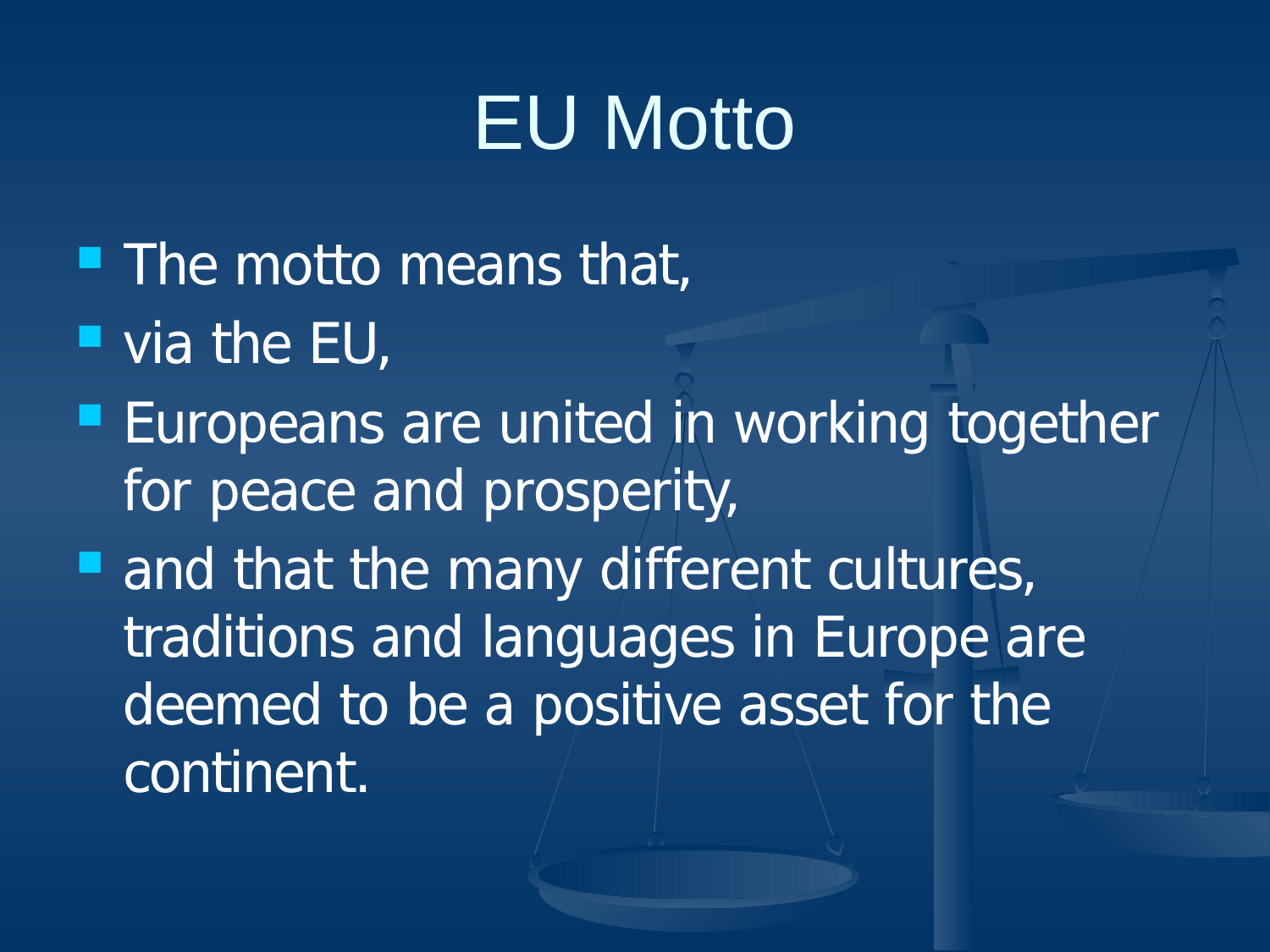

# EU Motto
The motto means that,
via the EU,
Europeans are united in working together for peace and prosperity,
and that the many different cultures, traditions and languages in Europe are deemed to be a positive asset for the continent.